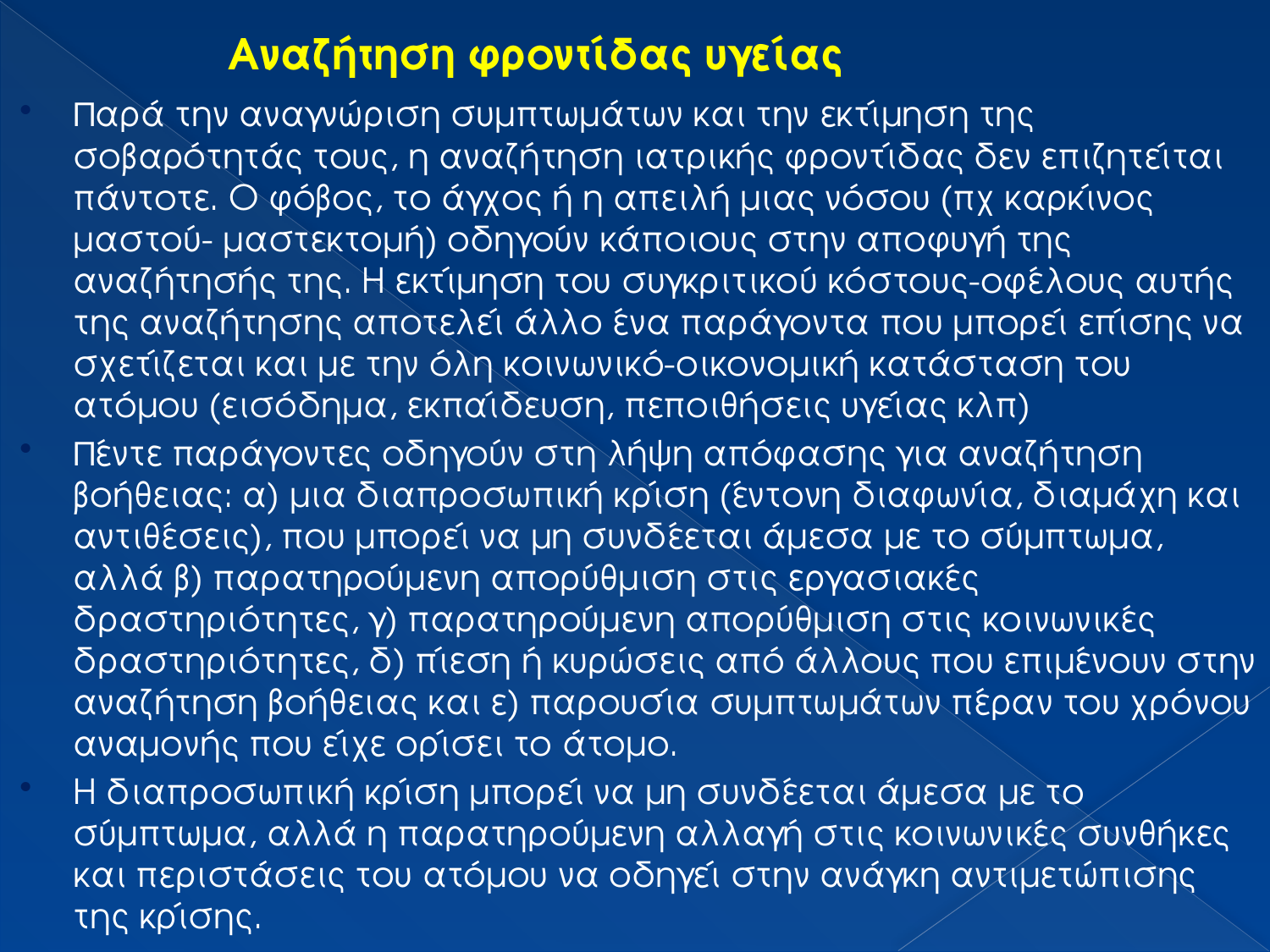

# Αναζήτηση φροντίδας υγείας
Παρά την αναγνώριση συμπτωμάτων και την εκτίμηση της σοβαρότητάς τους, η αναζήτηση ιατρικής φροντίδας δεν επιζητείται πάντοτε. Ο φόβος, το άγχος ή η απειλή μιας νόσου (πχ καρκίνος μαστού- μαστεκτομή) οδηγούν κάποιους στην αποφυγή της αναζήτησής της. Η εκτίμηση του συγκριτικού κόστους-οφέλους αυτής της αναζήτησης αποτελεί άλλο ένα παράγοντα που μπορεί επίσης να σχετίζεται και με την όλη κοινωνικό-οικονομική κατάσταση του ατόμου (εισόδημα, εκπαίδευση, πεποιθήσεις υγείας κλπ)
Πέντε παράγοντες οδηγούν στη λήψη απόφασης για αναζήτηση βοήθειας: α) μια διαπροσωπική κρίση (έντονη διαφωνία, διαμάχη και αντιθέσεις), που μπορεί να μη συνδέεται άμεσα με το σύμπτωμα, αλλά β) παρατηρούμενη απορύθμιση στις εργασιακές δραστηριότητες, γ) παρατηρούμενη απορύθμιση στις κοινωνικές δραστηριότητες, δ) πίεση ή κυρώσεις από άλλους που επιμένουν στην αναζήτηση βοήθειας και ε) παρουσία συμπτωμάτων πέραν του χρόνου αναμονής που είχε ορίσει το άτομο.
Η διαπροσωπική κρίση μπορεί να μη συνδέεται άμεσα με το σύμπτωμα, αλλά η παρατηρούμενη αλλαγή στις κοινωνικές συνθήκες και περιστάσεις του ατόμου να οδηγεί στην ανάγκη αντιμετώπισης της κρίσης.